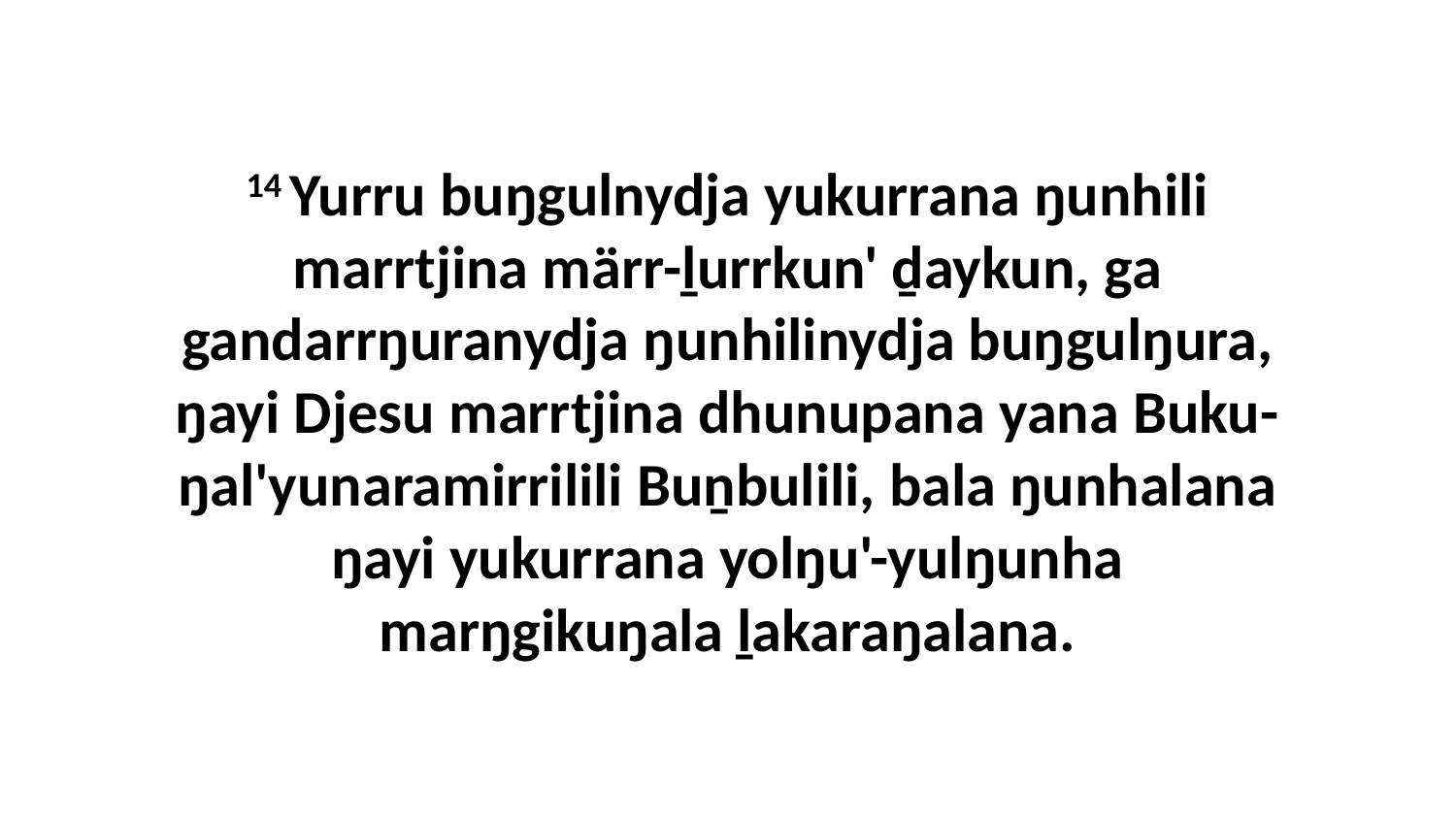

14 Yurru buŋgulnydja yukurrana ŋunhili marrtjina märr-ḻurrkun' ḏaykun, ga gandarrŋuranydja ŋunhilinydja buŋgulŋura, ŋayi Djesu marrtjina dhunupana yana Buku-ŋal'yunaramirrilili Buṉbulili, bala ŋunhalana ŋayi yukurrana yolŋu'-yulŋunha marŋgikuŋala ḻakaraŋalana.